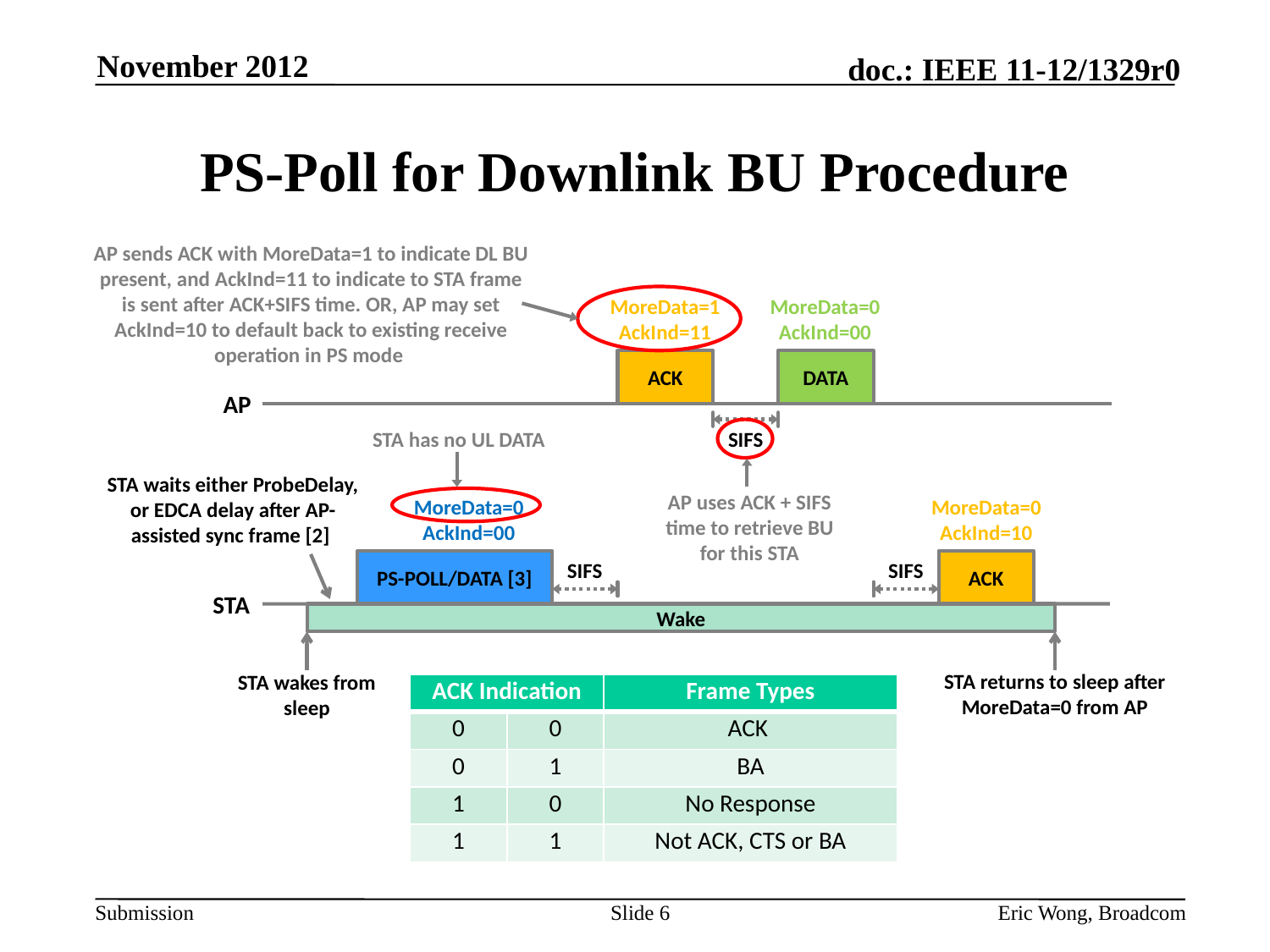

November 2012
# PS-Poll for Downlink BU Procedure
AP sends ACK with MoreData=1 to indicate DL BU present, and AckInd=11 to indicate to STA frame is sent after ACK+SIFS time. OR, AP may set AckInd=10 to default back to existing receive operation in PS mode

MoreData=1
AckInd=11
MoreData=0
AckInd=00
ACK
DATA
AP
PS-POLL/DATA [3]
STA
Wake
SIFS

STA waits either ProbeDelay, or EDCA delay after AP-assisted sync frame [2]
MoreData=0
AckInd=00
MoreData=0
AckInd=10

SIFS
SIFS
ACK
STA returns to sleep after MoreData=0 from AP
STA wakes from sleep
STA has no UL DATA
AP uses ACK + SIFS time to retrieve BU for this STA
| ACK Indication |  | Frame Types |
| --- | --- | --- |
| 0 | 0 | ACK |
| 0 | 1 | BA |
| 1 | 0 | No Response |
| 1 | 1 | Not ACK, CTS or BA |
Slide 6
Eric Wong, Broadcom